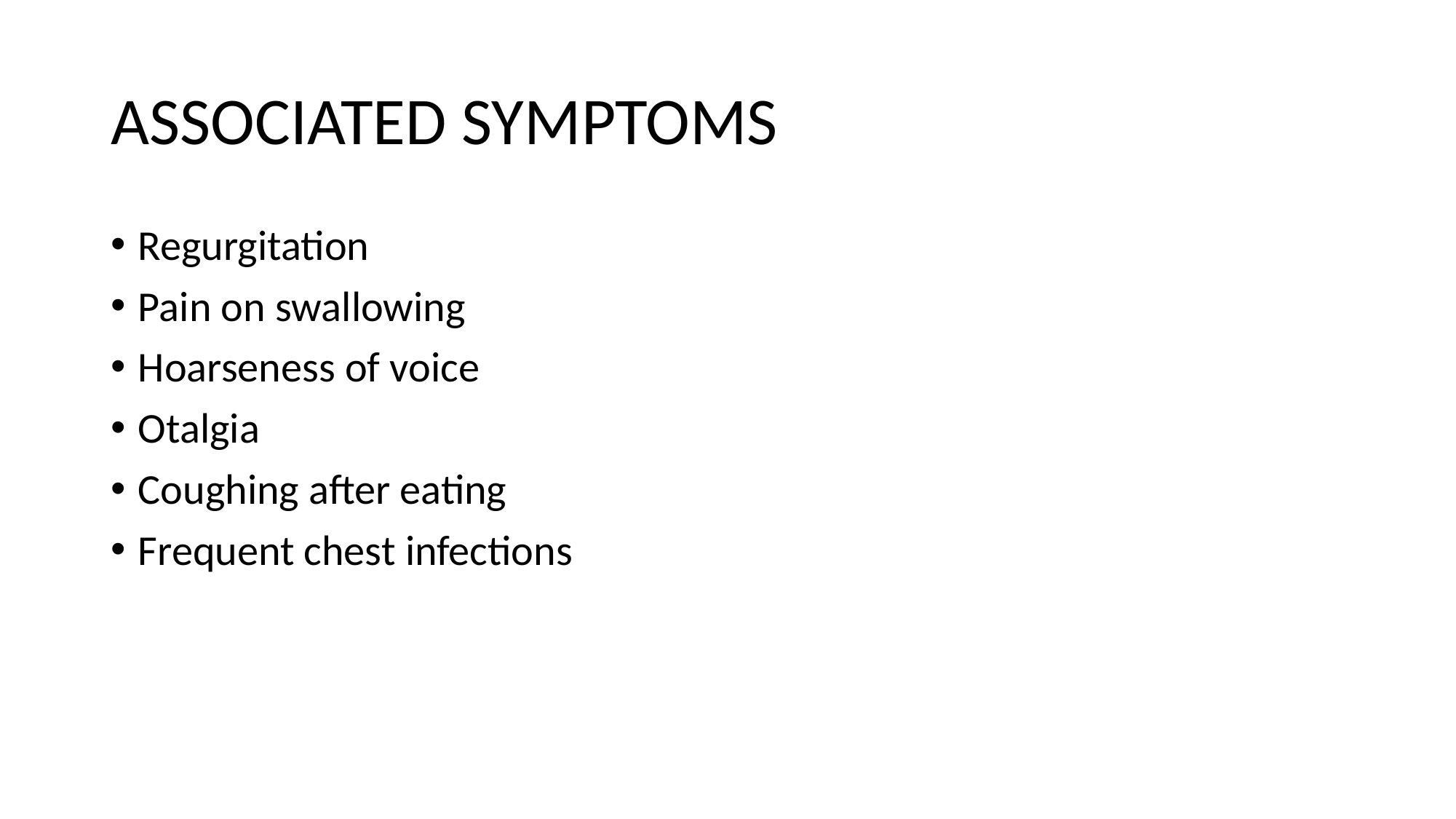

# ASSOCIATED SYMPTOMS
Regurgitation
Pain on swallowing
Hoarseness of voice
Otalgia
Coughing after eating
Frequent chest infections